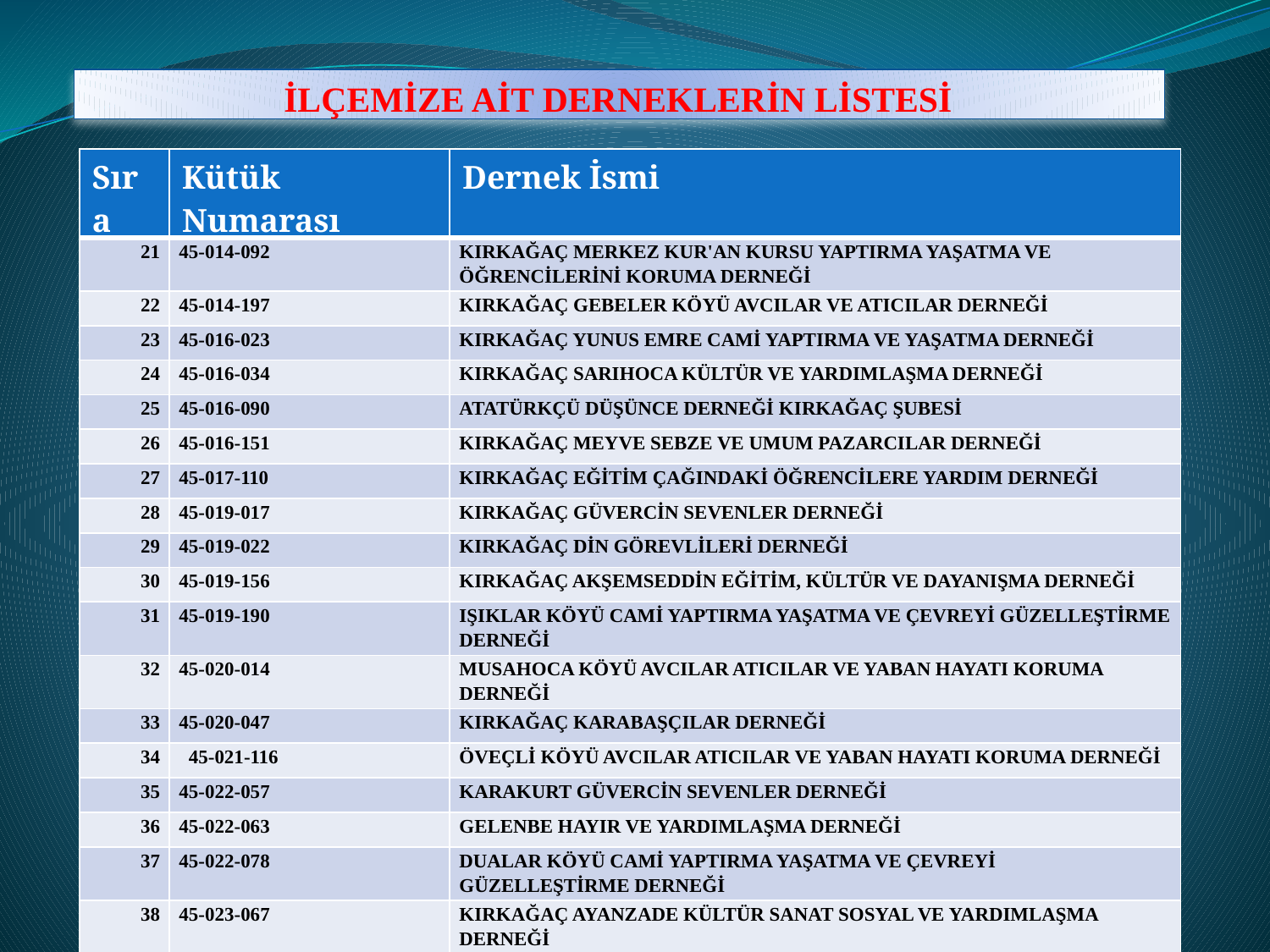

# İLÇEMİZE AİT DERNEKLERİN LİSTESİ

| Sıra | Kütük Numarası | Dernek İsmi |
| --- | --- | --- |
| 21 | 45-014-092 | KIRKAĞAÇ MERKEZ KUR'AN KURSU YAPTIRMA YAŞATMA VE ÖĞRENCİLERİNİ KORUMA DERNEĞİ |
| 22 | 45-014-197 | KIRKAĞAÇ GEBELER KÖYÜ AVCILAR VE ATICILAR DERNEĞİ |
| 23 | 45-016-023 | KIRKAĞAÇ YUNUS EMRE CAMİ YAPTIRMA VE YAŞATMA DERNEĞİ |
| 24 | 45-016-034 | KIRKAĞAÇ SARIHOCA KÜLTÜR VE YARDIMLAŞMA DERNEĞİ |
| 25 | 45-016-090 | ATATÜRKÇÜ DÜŞÜNCE DERNEĞİ KIRKAĞAÇ ŞUBESİ |
| 26 | 45-016-151 | KIRKAĞAÇ MEYVE SEBZE VE UMUM PAZARCILAR DERNEĞİ |
| 27 | 45-017-110 | KIRKAĞAÇ EĞİTİM ÇAĞINDAKİ ÖĞRENCİLERE YARDIM DERNEĞİ |
| 28 | 45-019-017 | KIRKAĞAÇ GÜVERCİN SEVENLER DERNEĞİ |
| 29 | 45-019-022 | KIRKAĞAÇ DİN GÖREVLİLERİ DERNEĞİ |
| 30 | 45-019-156 | KIRKAĞAÇ AKŞEMSEDDİN EĞİTİM, KÜLTÜR VE DAYANIŞMA DERNEĞİ |
| 31 | 45-019-190 | IŞIKLAR KÖYÜ CAMİ YAPTIRMA YAŞATMA VE ÇEVREYİ GÜZELLEŞTİRME DERNEĞİ |
| 32 | 45-020-014 | MUSAHOCA KÖYÜ AVCILAR ATICILAR VE YABAN HAYATI KORUMA DERNEĞİ |
| 33 | 45-020-047 | KIRKAĞAÇ KARABAŞÇILAR DERNEĞİ |
| 34 | 45-021-116 | ÖVEÇLİ KÖYÜ AVCILAR ATICILAR VE YABAN HAYATI KORUMA DERNEĞİ |
| 35 | 45-022-057 | KARAKURT GÜVERCİN SEVENLER DERNEĞİ |
| 36 | 45-022-063 | GELENBE HAYIR VE YARDIMLAŞMA DERNEĞİ |
| 37 | 45-022-078 | DUALAR KÖYÜ CAMİ YAPTIRMA YAŞATMA VE ÇEVREYİ GÜZELLEŞTİRME DERNEĞİ |
| 38 | 45-023-067 | KIRKAĞAÇ AYANZADE KÜLTÜR SANAT SOSYAL VE YARDIMLAŞMA DERNEĞİ |